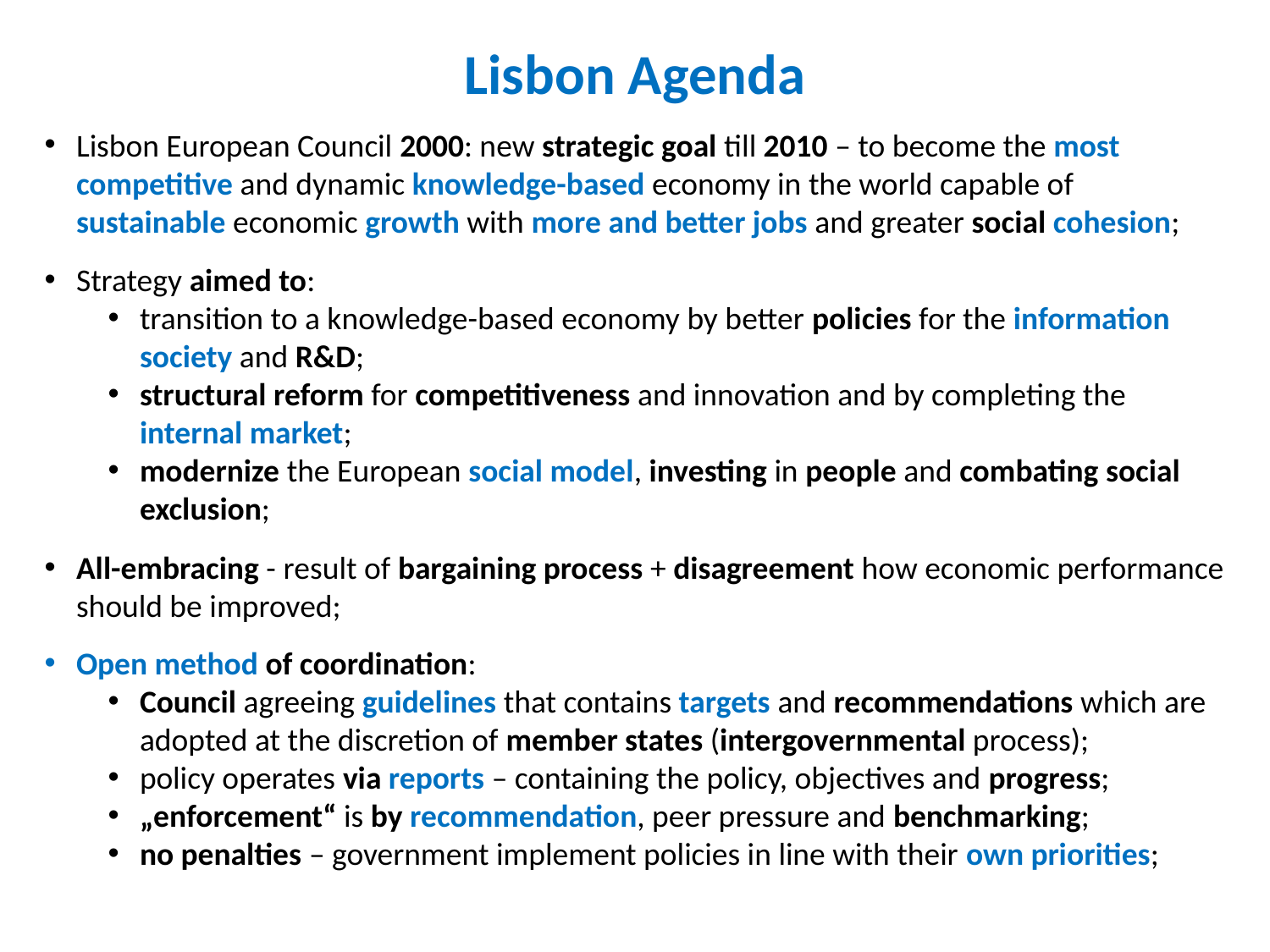

Lisbon Agenda

Lisbon European Council 2000: new strategic goal till 2010 – to become the most competitive and dynamic knowledge-based economy in the world capable of sustainable economic growth with more and better jobs and greater social cohesion;

Strategy aimed to:
transition to a knowledge-based economy by better policies for the information society and R&D;
structural reform for competitiveness and innovation and by completing the internal market;
modernize the European social model, investing in people and combating social exclusion;

All-embracing - result of bargaining process + disagreement how economic performance should be improved;

Open method of coordination:
Council agreeing guidelines that contains targets and recommendations which are adopted at the discretion of member states (intergovernmental process);
policy operates via reports – containing the policy, objectives and progress;
„enforcement“ is by recommendation, peer pressure and benchmarking;
no penalties – government implement policies in line with their own priorities;